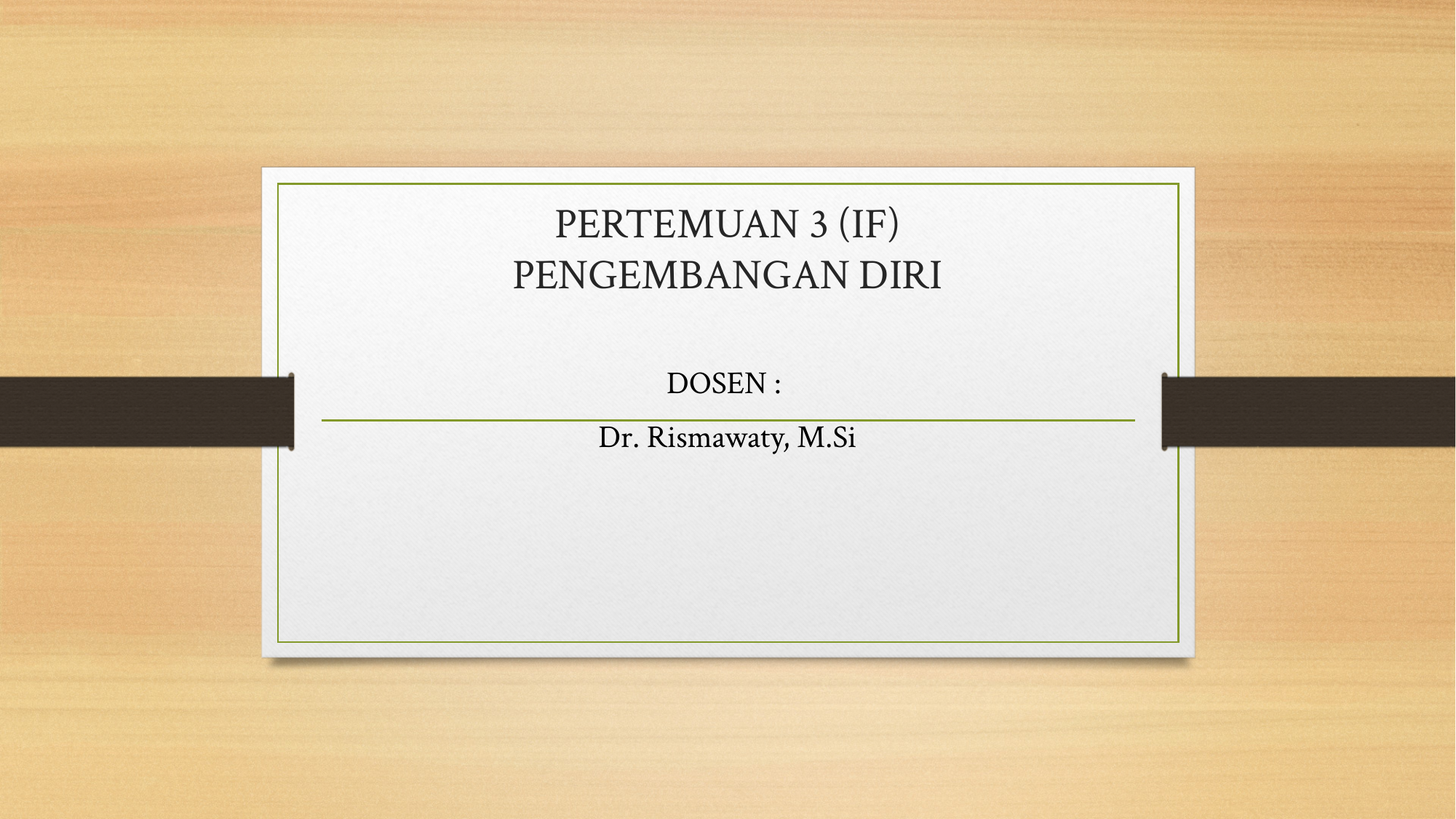

# PERTEMUAN 3 (IF) PENGEMBANGAN DIRI

DOSEN :
Dr. Rismawaty, M.Si